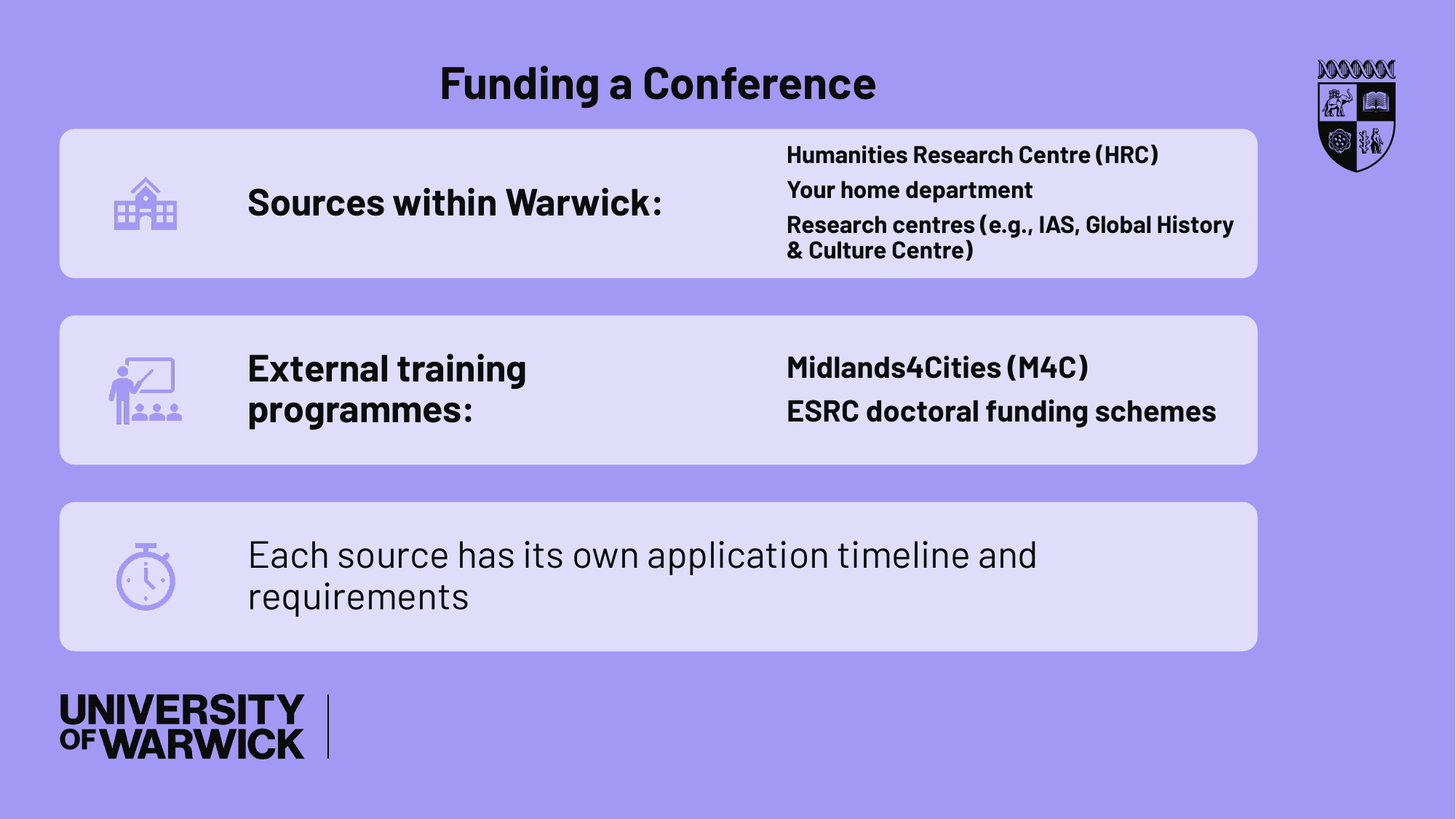

# Funding a Conference
Sources within Warwick:
Humanities Research Centre (HRC)
Your home department
Research centres (e.g., IAS, Global History & Culture Centre)
External training programmes:
Midlands4Cities (M4C)
ESRC doctoral funding schemes
Each source has its own application timeline and requirements